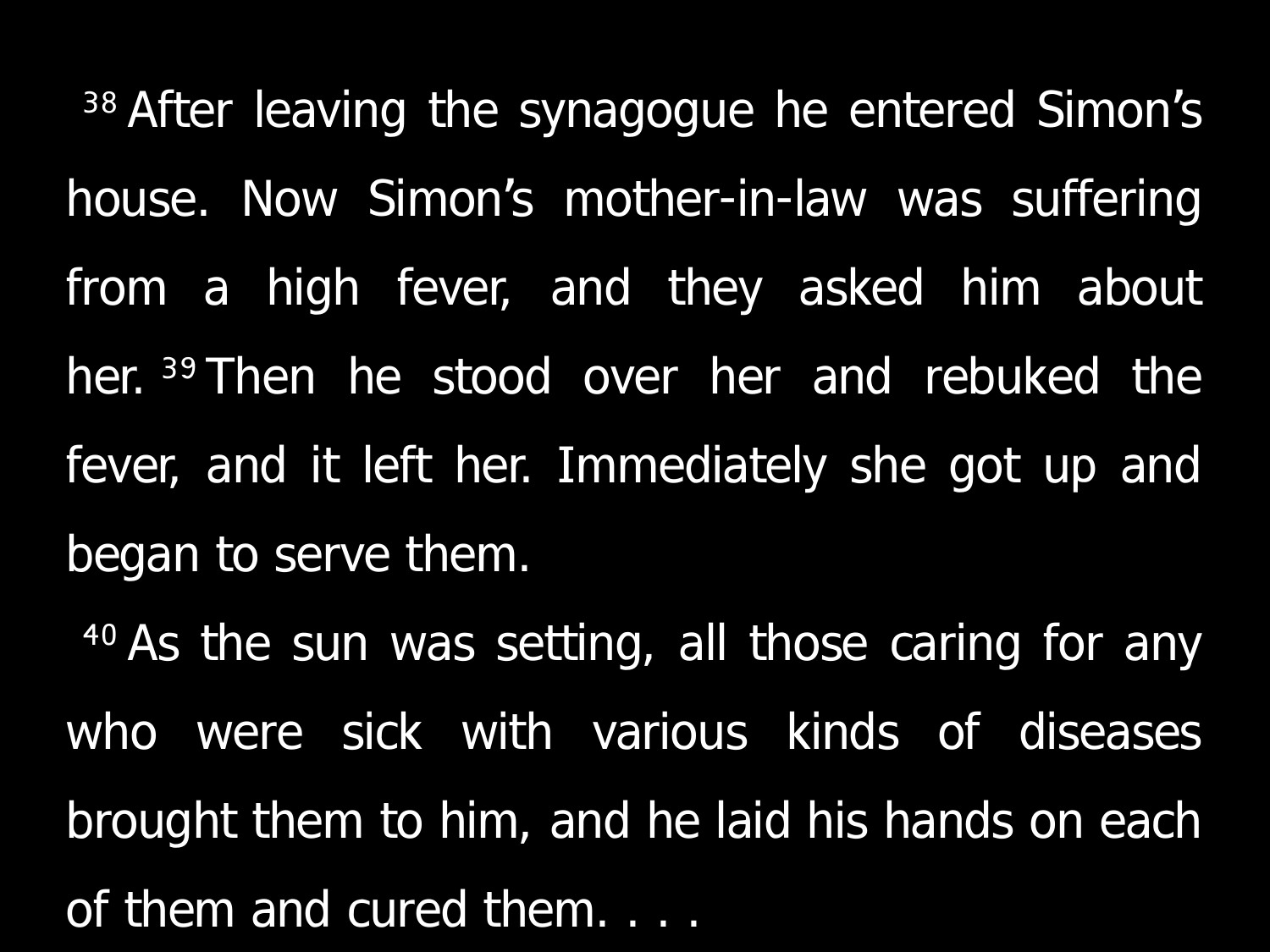

38 After leaving the synagogue he entered Simon’s house. Now Simon’s mother-in-law was suffering from a high fever, and they asked him about her. 39 Then he stood over her and rebuked the fever, and it left her. Immediately she got up and began to serve them.
40 As the sun was setting, all those caring for any who were sick with various kinds of diseases brought them to him, and he laid his hands on each of them and cured them. . . .